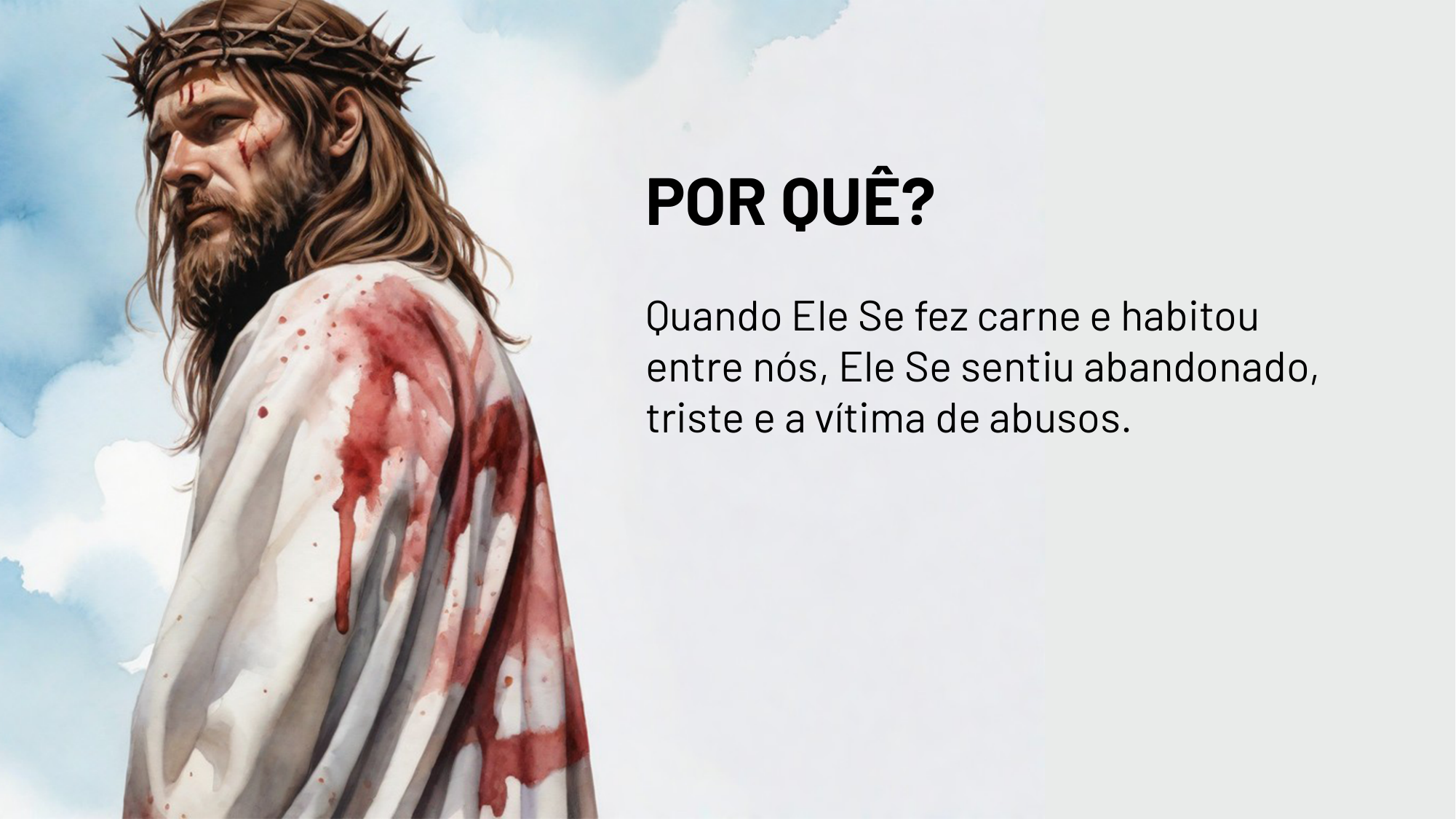

# Por quê?
Quando Ele Se fez carne e habitou entre nós, Ele Se sentiu abandonado, triste e a vítima de abusos.